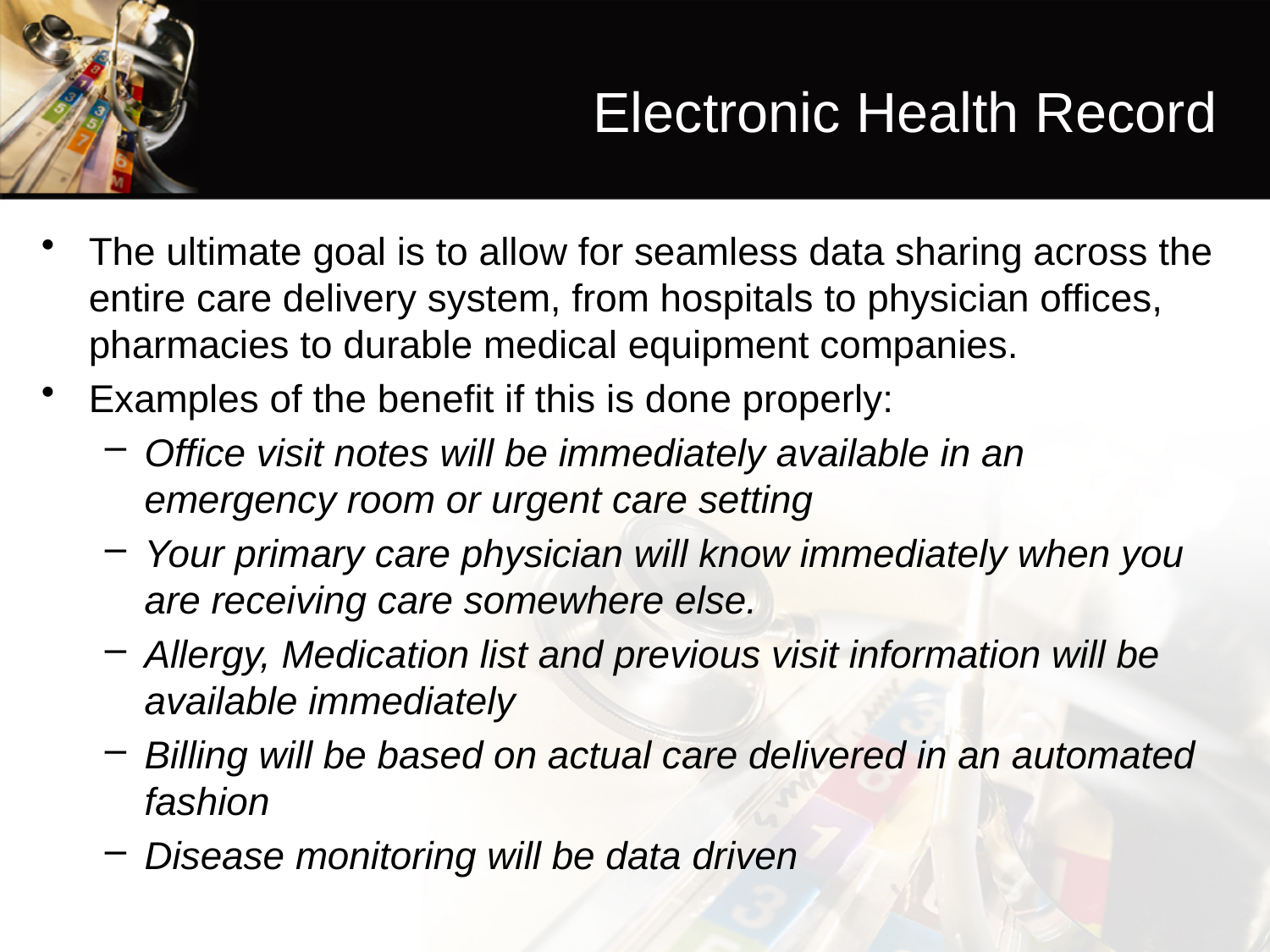

# Electronic Health Record
The ultimate goal is to allow for seamless data sharing across the entire care delivery system, from hospitals to physician offices, pharmacies to durable medical equipment companies.
Examples of the benefit if this is done properly:
Office visit notes will be immediately available in an emergency room or urgent care setting
Your primary care physician will know immediately when you are receiving care somewhere else.
Allergy, Medication list and previous visit information will be available immediately
Billing will be based on actual care delivered in an automated fashion
Disease monitoring will be data driven